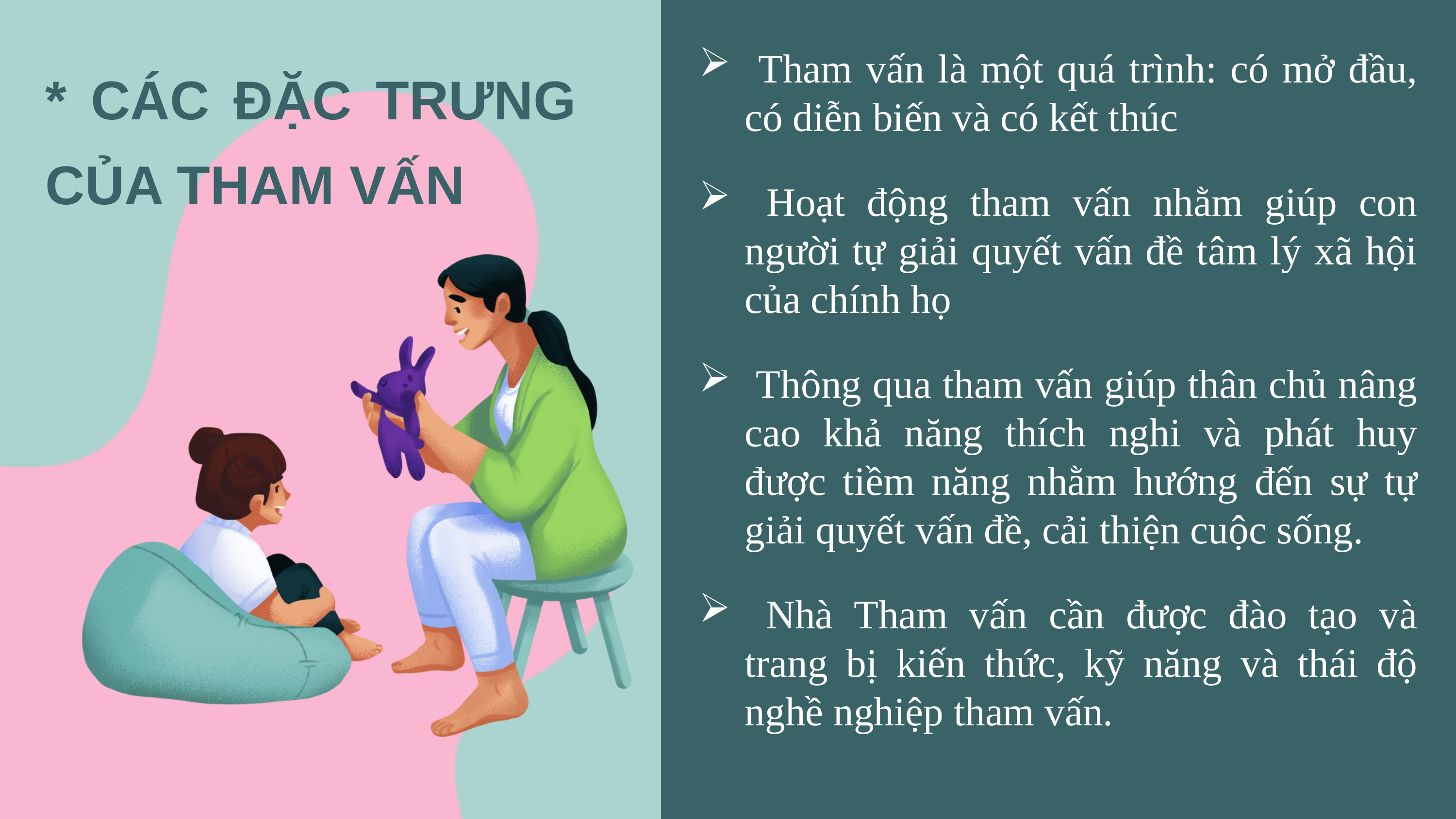

Tham vấn là một quá trình: có mở đầu, có diễn biến và có kết thúc
 Hoạt động tham vấn nhằm giúp con người tự giải quyết vấn đề tâm lý xã hội của chính họ
 Thông qua tham vấn giúp thân chủ nâng cao khả năng thích nghi và phát huy được tiềm năng nhằm hướng đến sự tự giải quyết vấn đề, cải thiện cuộc sống.
 Nhà Tham vấn cần được đào tạo và trang bị kiến thức, kỹ năng và thái độ nghề nghiệp tham vấn.
* CÁC ĐẶC TRƯNG CỦA THAM VẤN